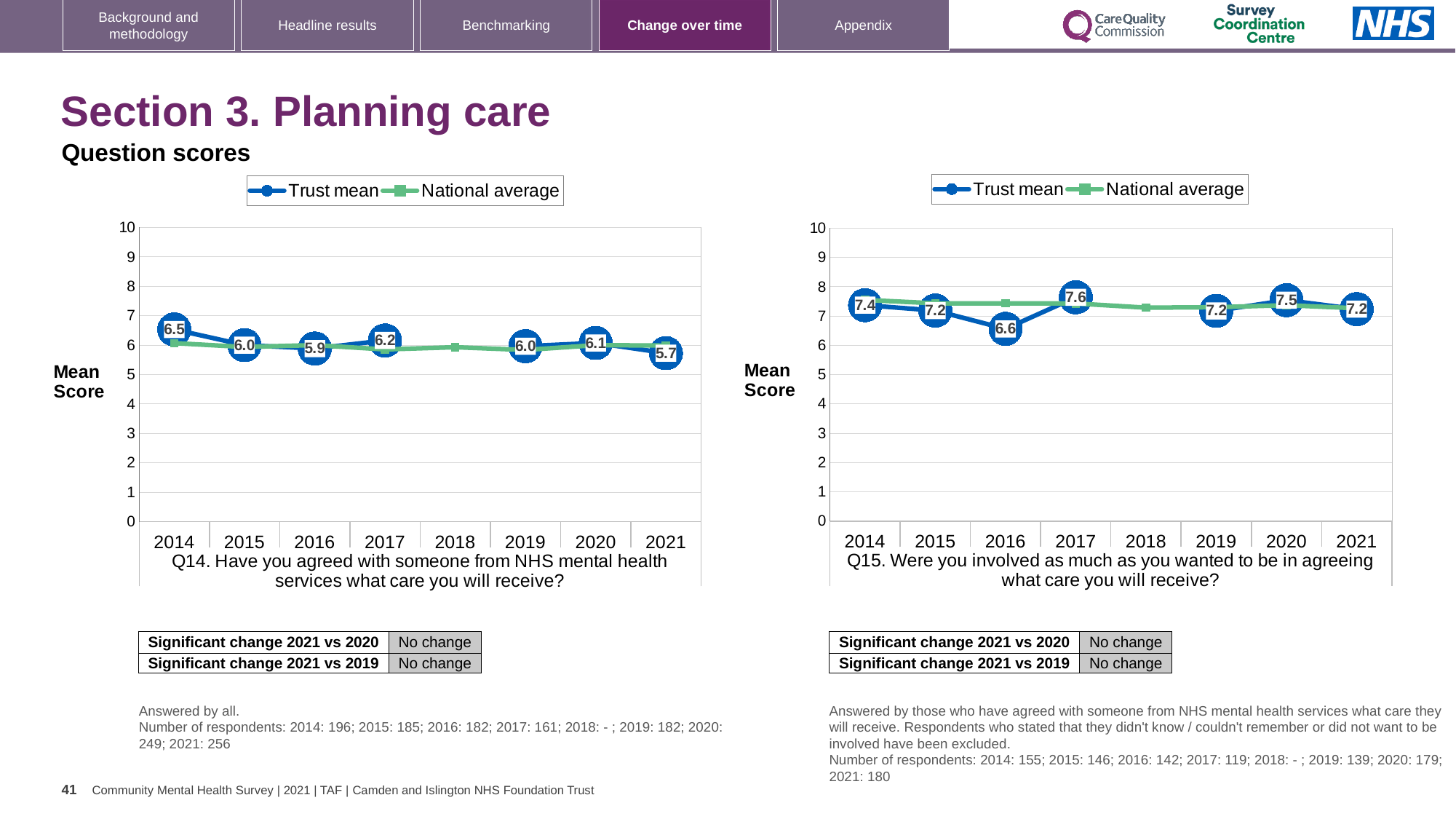

# Section 3. Planning care
Question scores

### Chart

| Category | Trust mean | National average |
|---|---|---|
| 2014 | 7.37293873323369 | 7.551279582587234 |
| 2015 | 7.18915238259382 | 7.436200468015481 |
| 2016 | 6.56536765660212 | 7.436721556858204 |
| 2017 | 7.64205903377152 | 7.430115250369245 |
| 2018 | None | 7.288563072600695 |
| 2019 | 7.17914671859463 | 7.303218690285378 |
| 2020 | 7.54374264258785 | 7.371893324208745 |
| 2021 | 7.23740650117336 | 7.268434215919926 |

### Chart

| Category | Trust mean | National average |
|---|---|---|
| 2014 | 6.53436180029295 | 6.069256459462832 |
| 2015 | 6.00245156312564 | 5.938690464494243 |
| 2016 | 5.8859779991132 | 6.002468576953853 |
| 2017 | 6.15996879689221 | 5.855037095486387 |
| 2018 | None | 5.931349231310174 |
| 2019 | 5.96647925654347 | 5.837602533052062 |
| 2020 | 6.07552190959686 | 6.000968853825601 |
| 2021 | 5.73043008610393 | 5.986567912826297 |
| Significant change 2021 vs 2020 | No change |
| --- | --- |
| Significant change 2021 vs 2019 | No change |
| Significant change 2021 vs 2020 | No change |
| --- | --- |
| Significant change 2021 vs 2019 | No change |
Answered by all.
Number of respondents: 2014: 196; 2015: 185; 2016: 182; 2017: 161; 2018: - ; 2019: 182; 2020: 249; 2021: 256
Answered by those who have agreed with someone from NHS mental health services what care they will receive. Respondents who stated that they didn't know / couldn't remember or did not want to be involved have been excluded.
Number of respondents: 2014: 155; 2015: 146; 2016: 142; 2017: 119; 2018: - ; 2019: 139; 2020: 179; 2021: 180

41